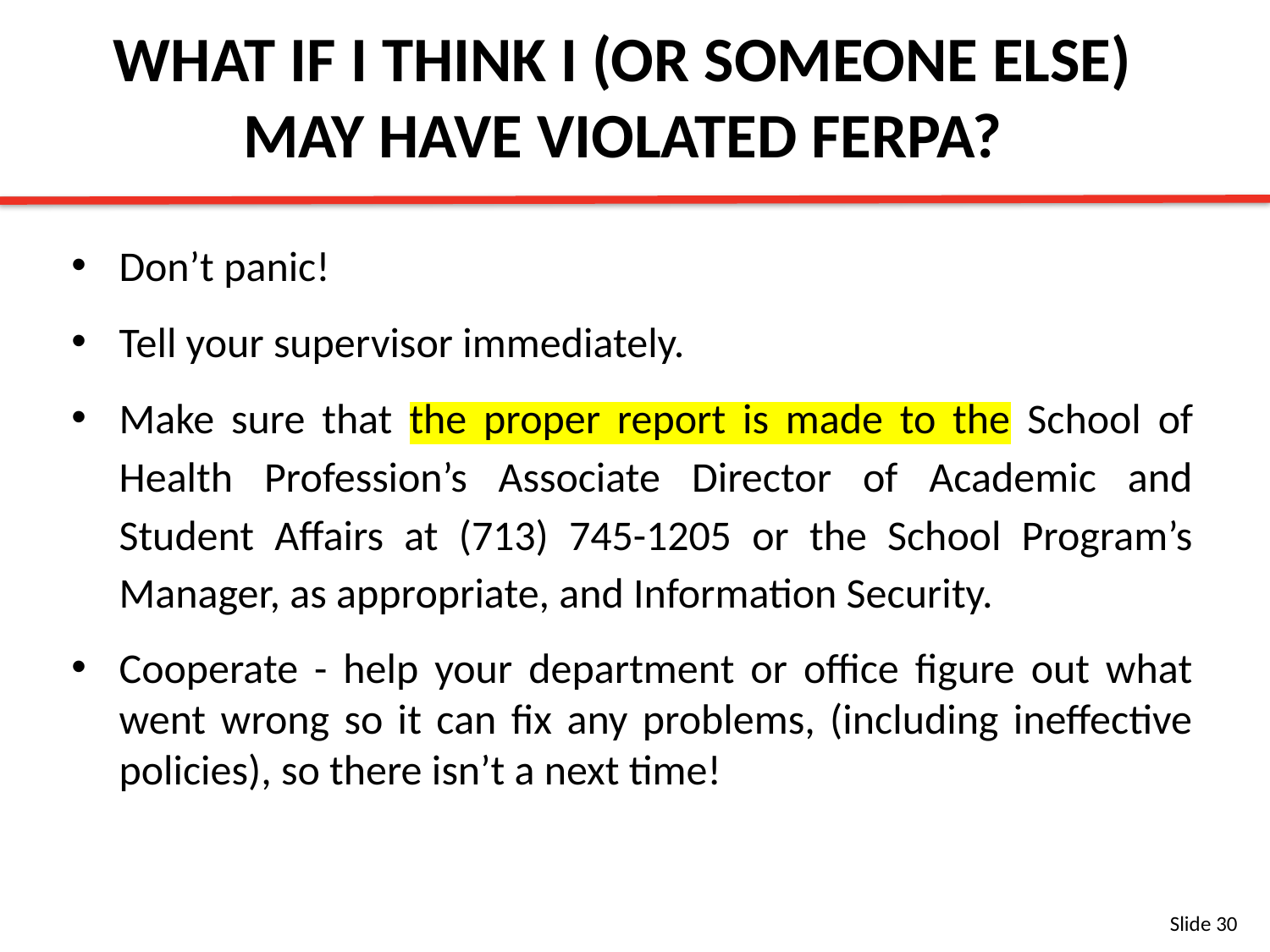

WHAT IF I THINK I (OR SOMEONE ELSE) MAY HAVE VIOLATED FERPA?
Don’t panic!
Tell your supervisor immediately.
Make sure that the proper report is made to the School of Health Profession’s Associate Director of Academic and Student Affairs at (713) 745-1205 or the School Program’s Manager, as appropriate, and Information Security.

Cooperate - help your department or office figure out what went wrong so it can fix any problems, (including ineffective policies), so there isn’t a next time!
Slide 30